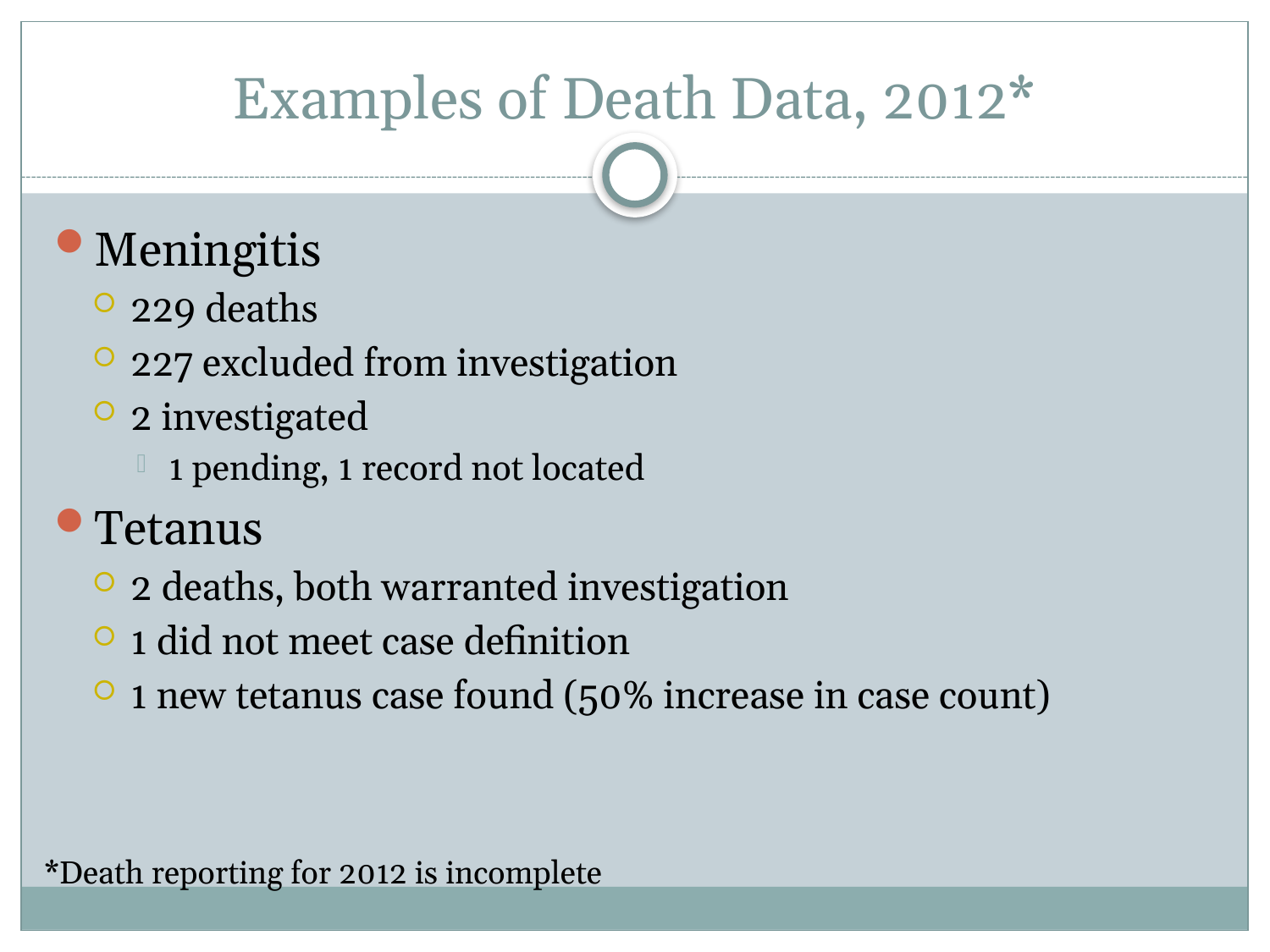

# Examples of Death Data, 2012*
Meningitis
229 deaths
227 excluded from investigation
2 investigated
1 pending, 1 record not located
Tetanus
2 deaths, both warranted investigation
1 did not meet case definition
1 new tetanus case found (50% increase in case count)
*Death reporting for 2012 is incomplete